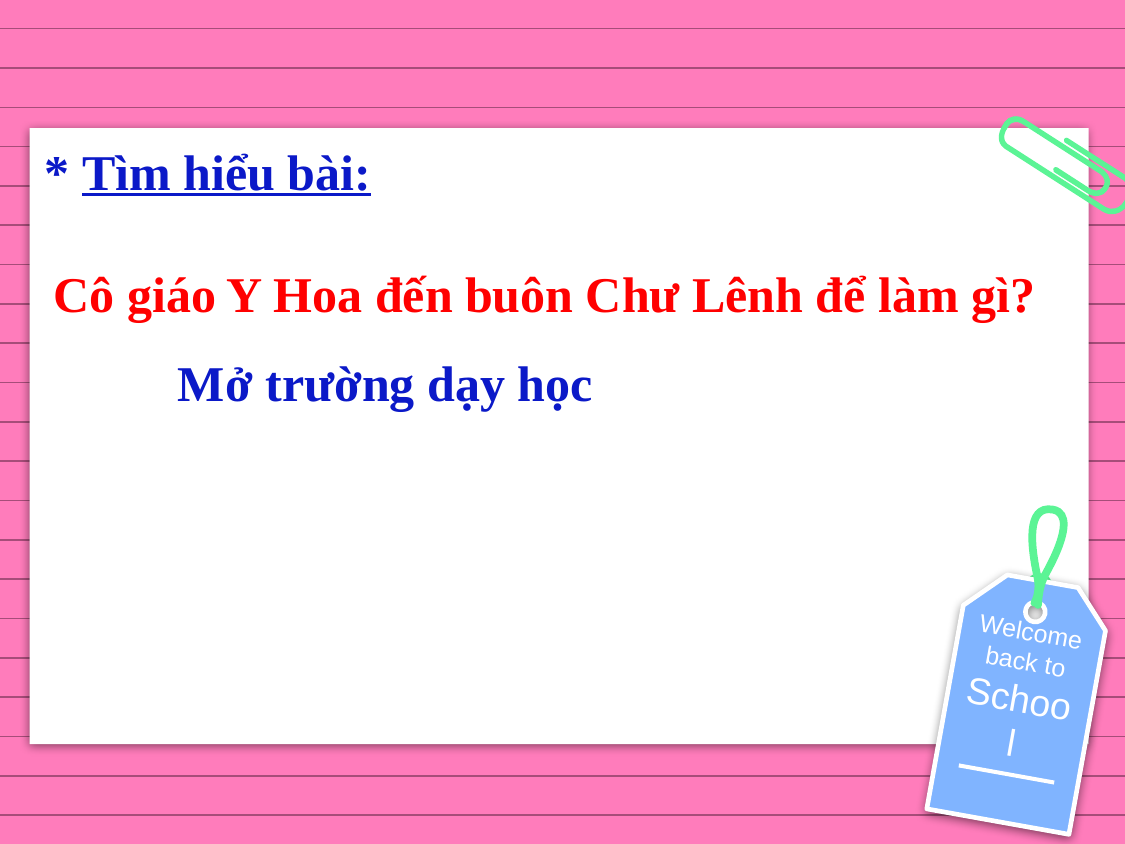

* Tìm hiểu bài:

Cô giáo Y Hoa đến buôn Chư Lênh để làm gì?
Mở trường dạy học

Welcome back to School